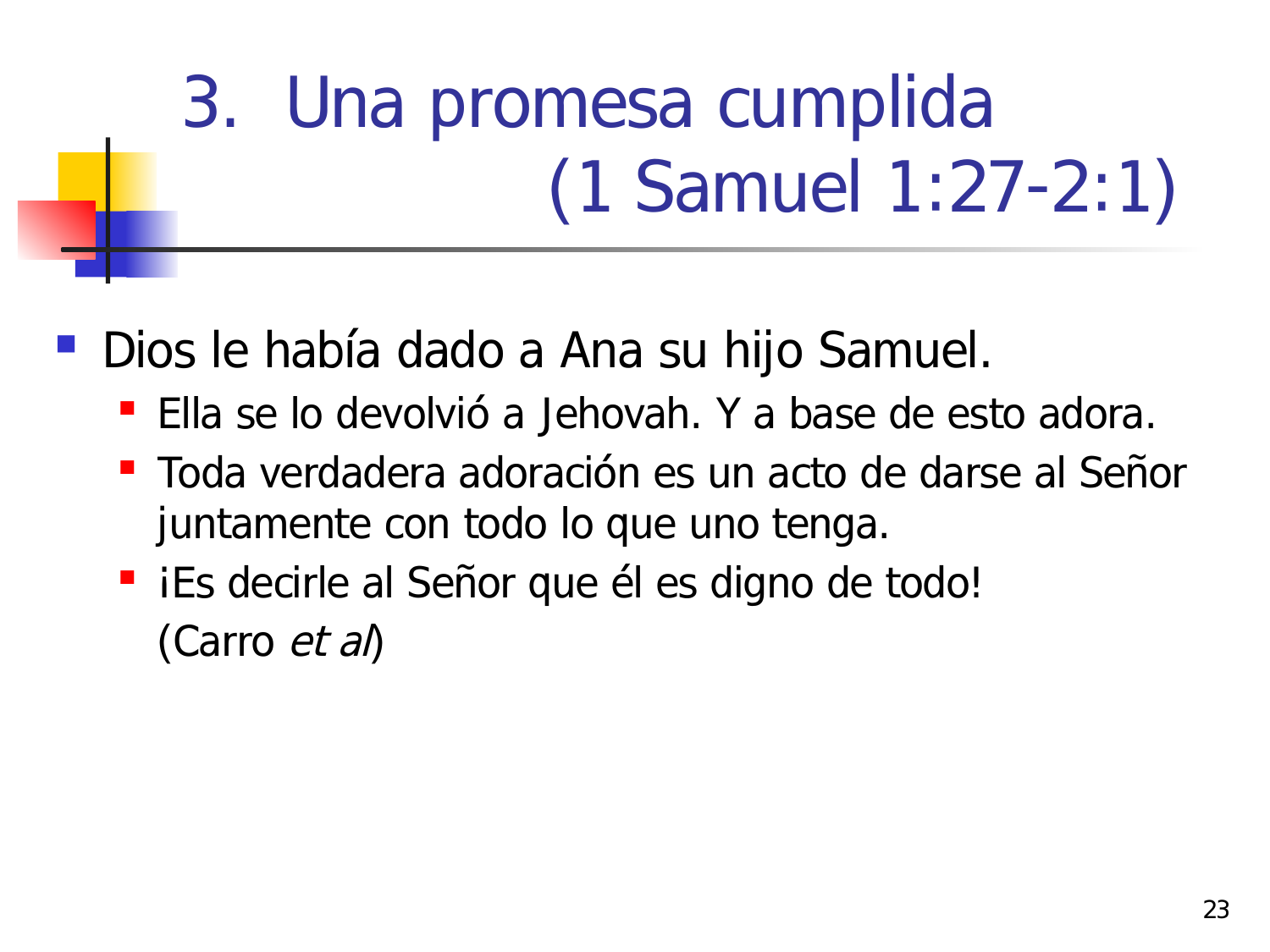

# Una promesa cumplida                       (1 Samuel 1:27-2:1)
Dios le había dado a Ana su hijo Samuel.
Ella se lo devolvió a Jehovah. Y a base de esto adora.
Toda verdadera adoración es un acto de darse al Señor juntamente con todo lo que uno tenga.
¡Es decirle al Señor que él es digno de todo!
	(Carro et al)
23